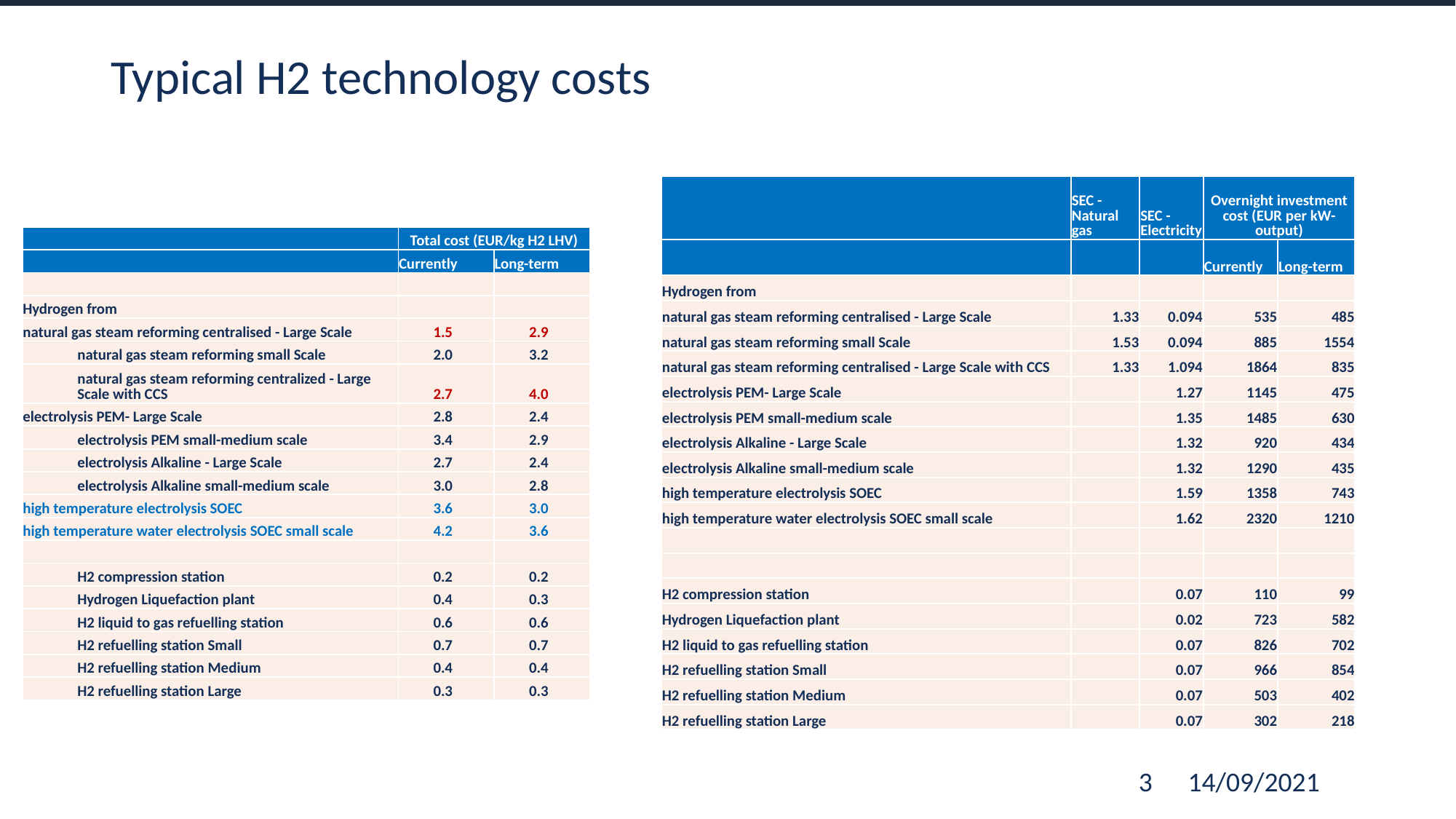

# Typical H2 technology costs
|  | SEC -Natural gas | SEC - Electricity | Overnight investment cost (EUR per kW-output) |  |
| --- | --- | --- | --- | --- |
|  |  |  | Currently | Long-term |
| Hydrogen from |  |  |  |  |
| natural gas steam reforming centralised - Large Scale | 1.33 | 0.094 | 535 | 485 |
| natural gas steam reforming small Scale | 1.53 | 0.094 | 885 | 1554 |
| natural gas steam reforming centralised - Large Scale with CCS | 1.33 | 1.094 | 1864 | 835 |
| electrolysis PEM- Large Scale |  | 1.27 | 1145 | 475 |
| electrolysis PEM small-medium scale |  | 1.35 | 1485 | 630 |
| electrolysis Alkaline - Large Scale |  | 1.32 | 920 | 434 |
| electrolysis Alkaline small-medium scale |  | 1.32 | 1290 | 435 |
| high temperature electrolysis SOEC |  | 1.59 | 1358 | 743 |
| high temperature water electrolysis SOEC small scale |  | 1.62 | 2320 | 1210 |
|  |  |  |  |  |
|  |  |  |  |  |
| H2 compression station |  | 0.07 | 110 | 99 |
| Hydrogen Liquefaction plant |  | 0.02 | 723 | 582 |
| H2 liquid to gas refuelling station |  | 0.07 | 826 | 702 |
| H2 refuelling station Small |  | 0.07 | 966 | 854 |
| H2 refuelling station Medium |  | 0.07 | 503 | 402 |
| H2 refuelling station Large |  | 0.07 | 302 | 218 |
|  | Total cost (EUR/kg H2 LHV) |  |
| --- | --- | --- |
|  | Currently | Long-term |
|  |  |  |
| Hydrogen from |  |  |
| natural gas steam reforming centralised - Large Scale | 1.5 | 2.9 |
| natural gas steam reforming small Scale | 2.0 | 3.2 |
| natural gas steam reforming centralized - Large Scale with CCS | 2.7 | 4.0 |
| electrolysis PEM- Large Scale | 2.8 | 2.4 |
| electrolysis PEM small-medium scale | 3.4 | 2.9 |
| electrolysis Alkaline - Large Scale | 2.7 | 2.4 |
| electrolysis Alkaline small-medium scale | 3.0 | 2.8 |
| high temperature electrolysis SOEC | 3.6 | 3.0 |
| high temperature water electrolysis SOEC small scale | 4.2 | 3.6 |
|  |  |  |
| H2 compression station | 0.2 | 0.2 |
| Hydrogen Liquefaction plant | 0.4 | 0.3 |
| H2 liquid to gas refuelling station | 0.6 | 0.6 |
| H2 refuelling station Small | 0.7 | 0.7 |
| H2 refuelling station Medium | 0.4 | 0.4 |
| H2 refuelling station Large | 0.3 | 0.3 |
14/09/2021
3